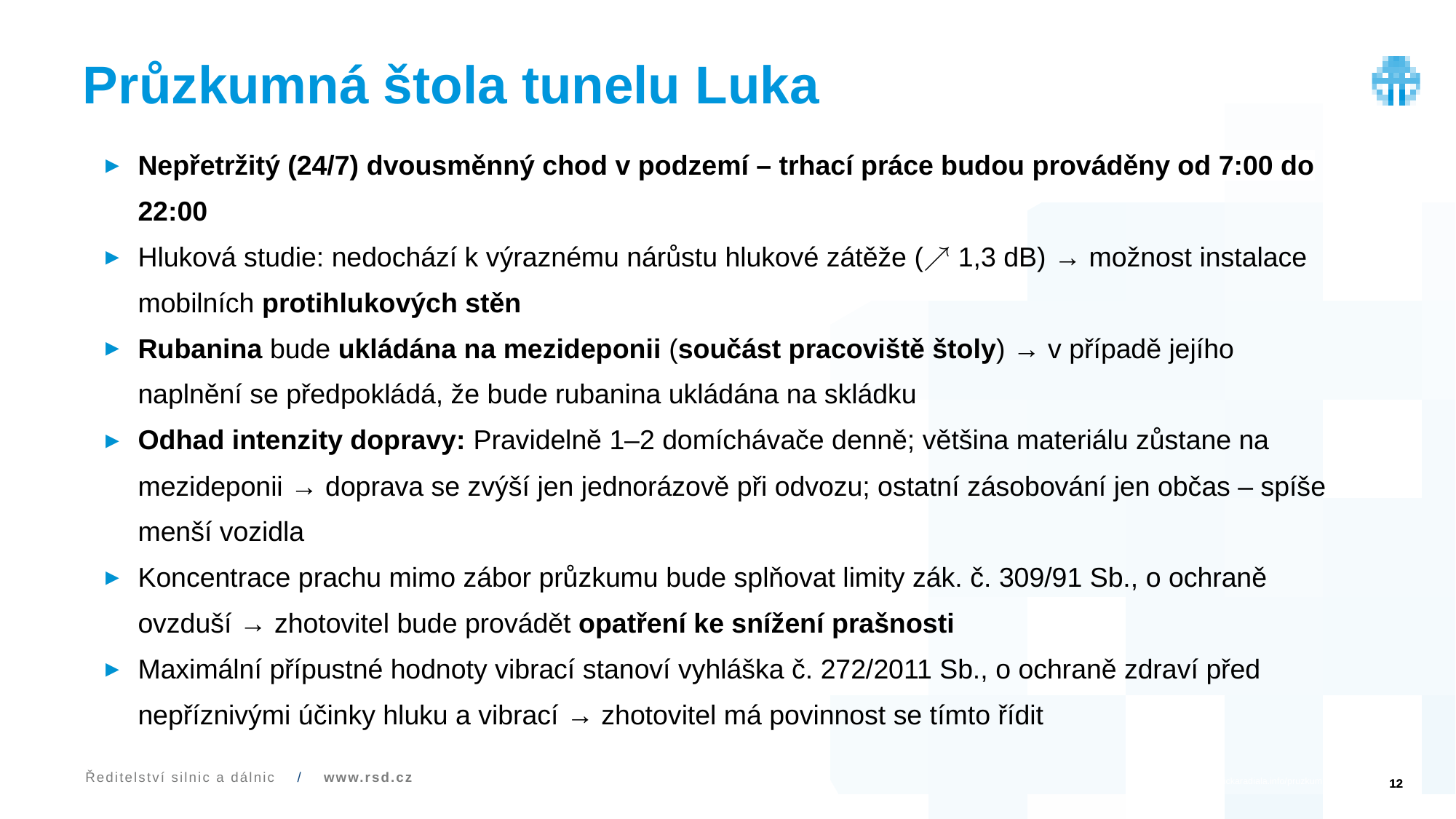

# Průzkumná štola tunelu Luka
Nepřetržitý (24/7) dvousměnný chod v podzemí – trhací práce budou prováděny od 7:00 do 22:00
Hluková studie: nedochází k výraznému nárůstu hlukové zátěže (↗ 1,3 dB) → možnost instalace mobilních protihlukových stěn
Rubanina bude ukládána na mezideponii (součást pracoviště štoly) → v případě jejího naplnění se předpokládá, že bude rubanina ukládána na skládku
Odhad intenzity dopravy: Pravidelně 1–2 domíchávače denně; většina materiálu zůstane na mezideponii → doprava se zvýší jen jednorázově při odvozu; ostatní zásobování jen občas – spíše menší vozidla
Koncentrace prachu mimo zábor průzkumu bude splňovat limity zák. č. 309/91 Sb., o ochraně ovzduší → zhotovitel bude provádět opatření ke snížení prašnosti
Maximální přípustné hodnoty vibrací stanoví vyhláška č. 272/2011 Sb., o ochraně zdraví před nepříznivými účinky hluku a vibrací → zhotovitel má povinnost se tímto řídit

12
Ředitelství silnic a dálnic    /    www.rsd.cz
https://www.radlickaradiala.info/pruzkumna-stola/